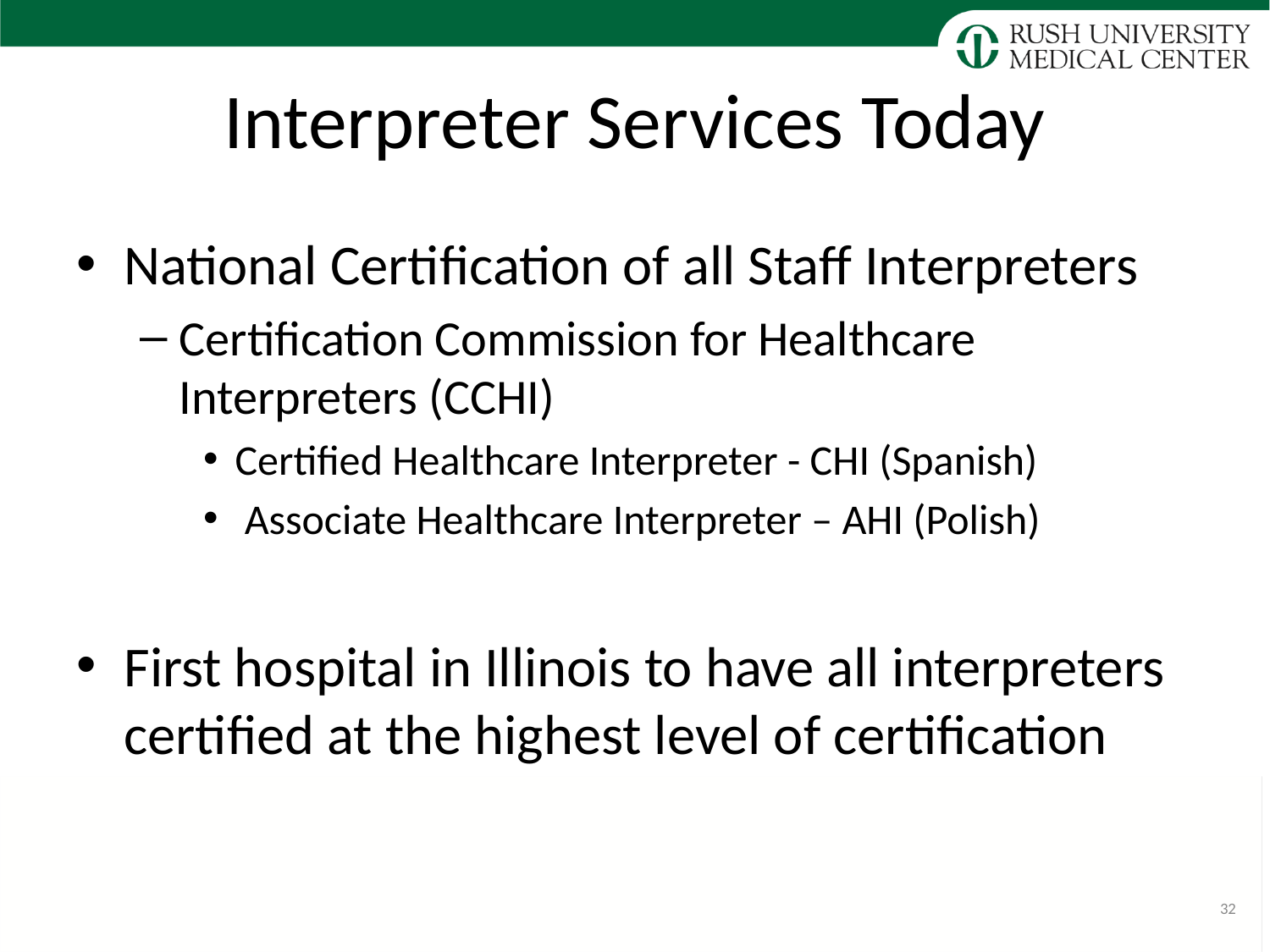

# Interpreter Services Today
National Certification of all Staff Interpreters
Certification Commission for Healthcare Interpreters (CCHI)
Certified Healthcare Interpreter - CHI (Spanish)
 Associate Healthcare Interpreter – AHI (Polish)

First hospital in Illinois to have all interpreters certified at the highest level of certification

32